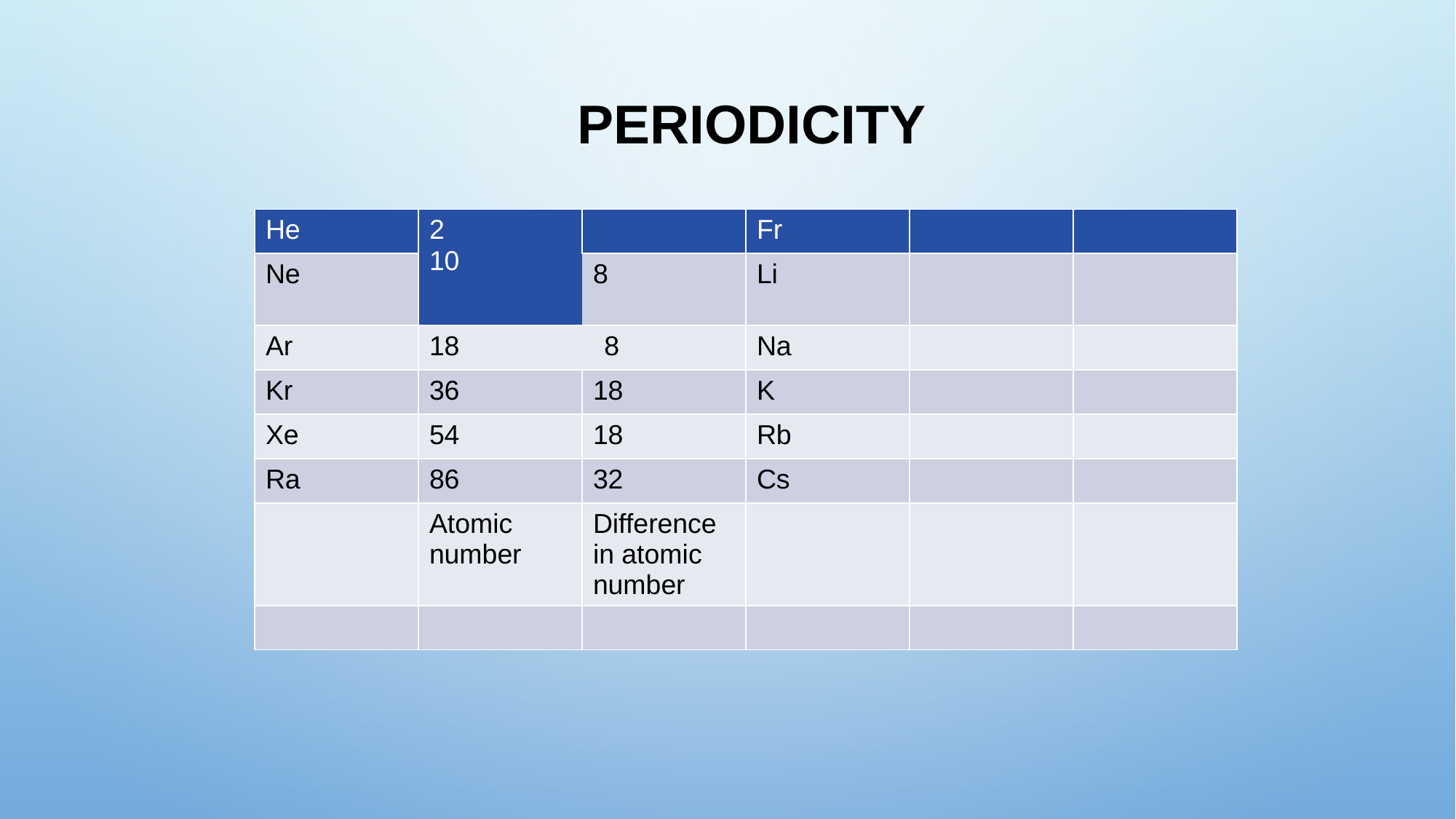

# Periodicity
| He | 2 10 |  | Fr |  |  |
| --- | --- | --- | --- | --- | --- |
| Ne |  | 8 | Li |  |  |
| Ar | 18 8 |  | Na |  |  |
| Kr | 36 | 18 | K |  |  |
| Xe | 54 | 18 | Rb |  |  |
| Ra | 86 | 32 | Cs |  |  |
|  | Atomic number | Difference in atomic number |  |  |  |
|  |  |  |  |  |  |